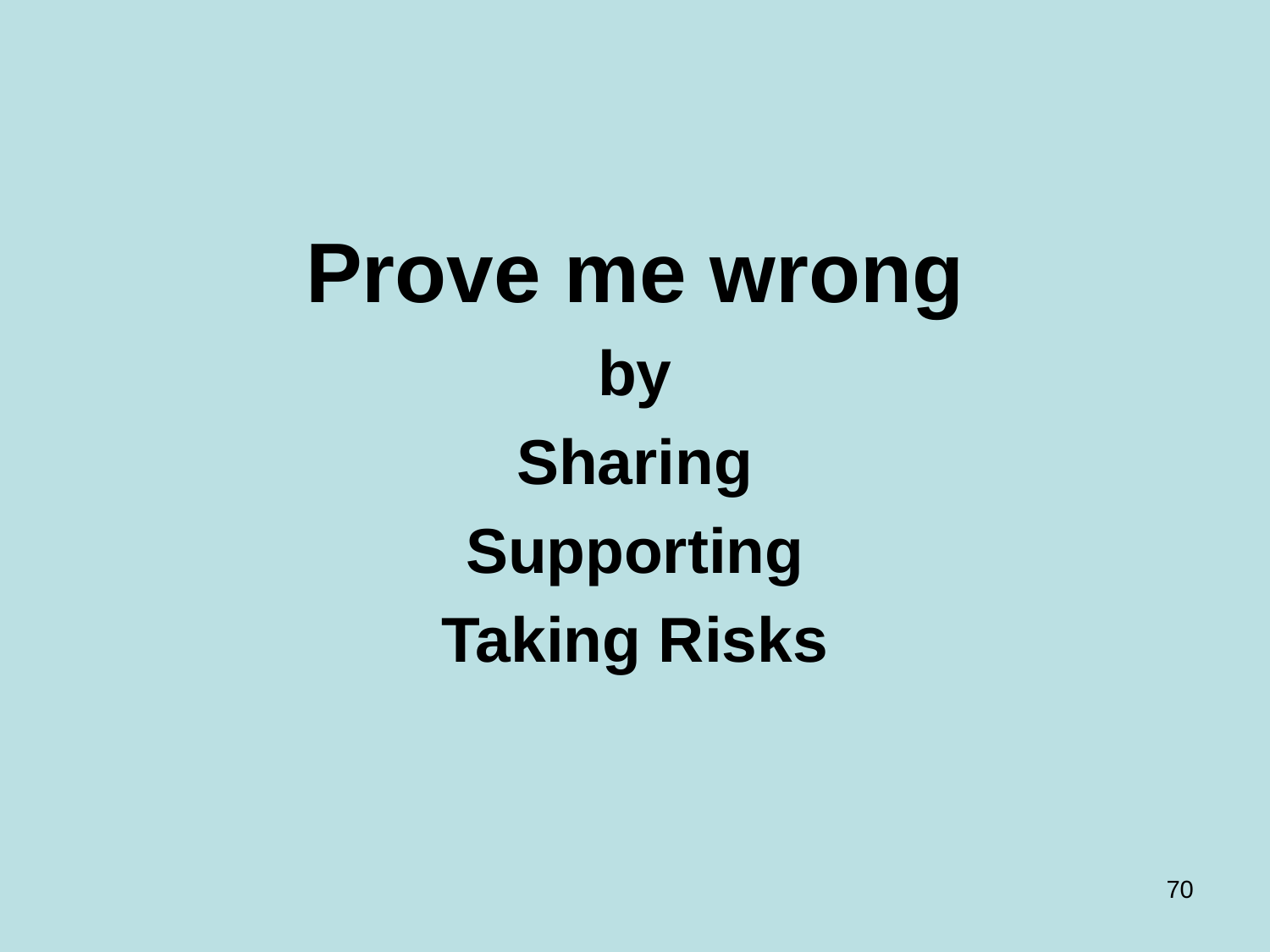

#

Prove me wrong
by
Sharing
Supporting
Taking Risks
70